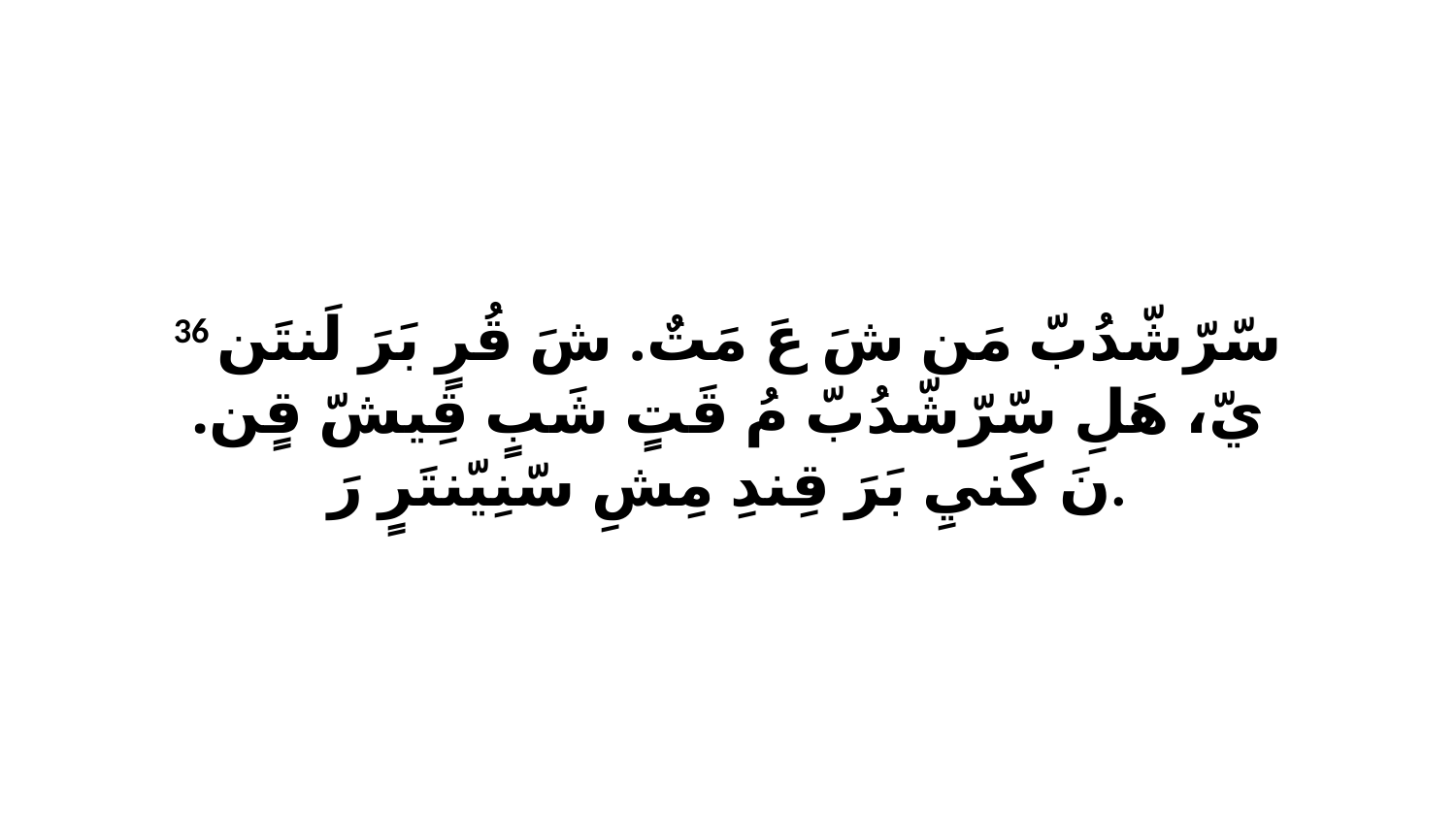

36 سّرّشّدُبّ مَن شَ عَ مَتٌ. شَ قُرٍ بَرَ لَنتَن يّ، هَلِ سّرّشّدُبّ مُ قَتٍ شَبٍ قِيشّ قٍن. نَ كَنيِ بَرَ قِندِ مِشِ سّنِيّنتَرٍ رَ.